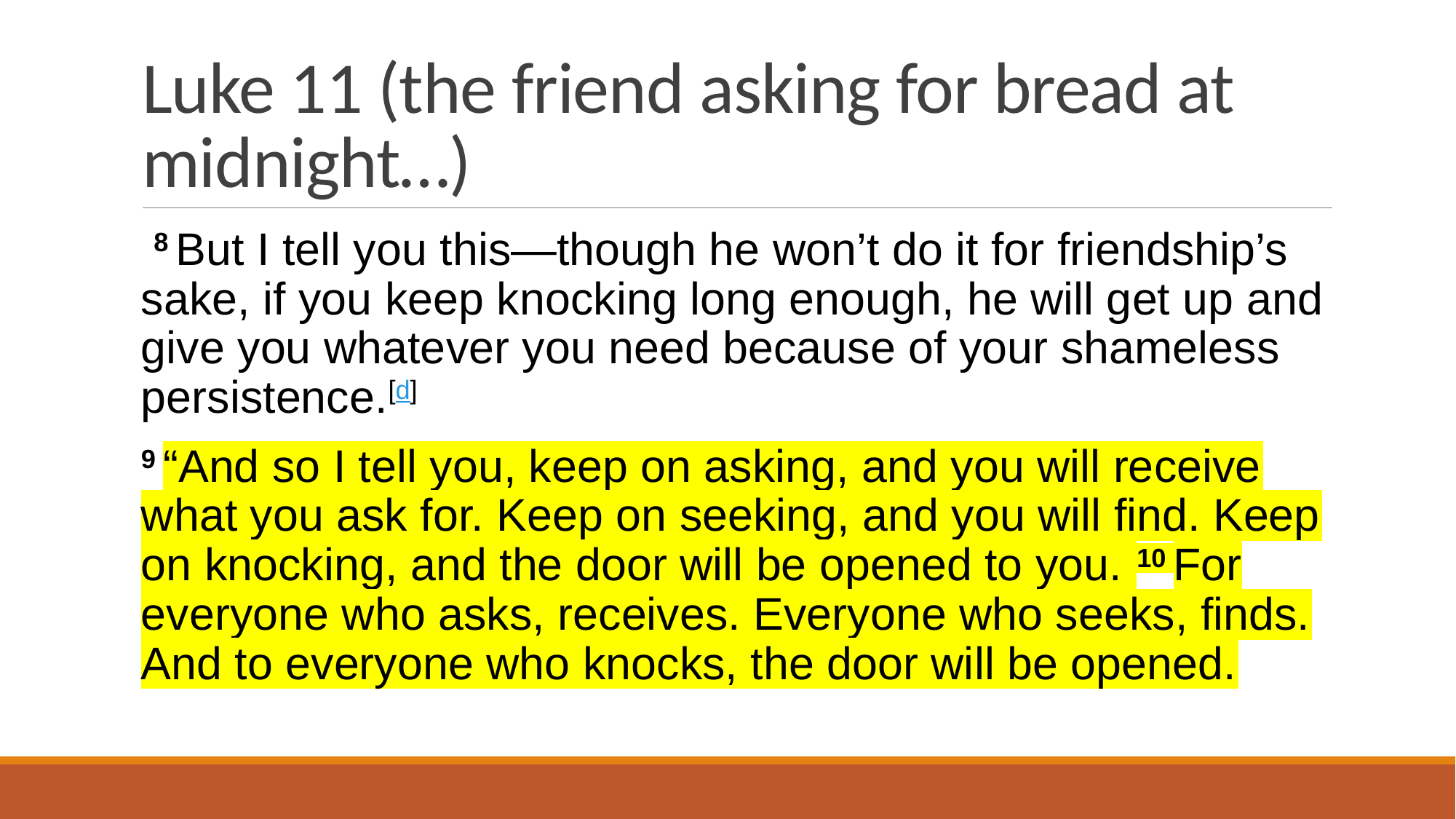

# Luke 11 (the friend asking for bread at midnight…)
 8 But I tell you this—though he won’t do it for friendship’s sake, if you keep knocking long enough, he will get up and give you whatever you need because of your shameless persistence.[d]
9 “And so I tell you, keep on asking, and you will receive what you ask for. Keep on seeking, and you will find. Keep on knocking, and the door will be opened to you. 10 For everyone who asks, receives. Everyone who seeks, finds. And to everyone who knocks, the door will be opened.